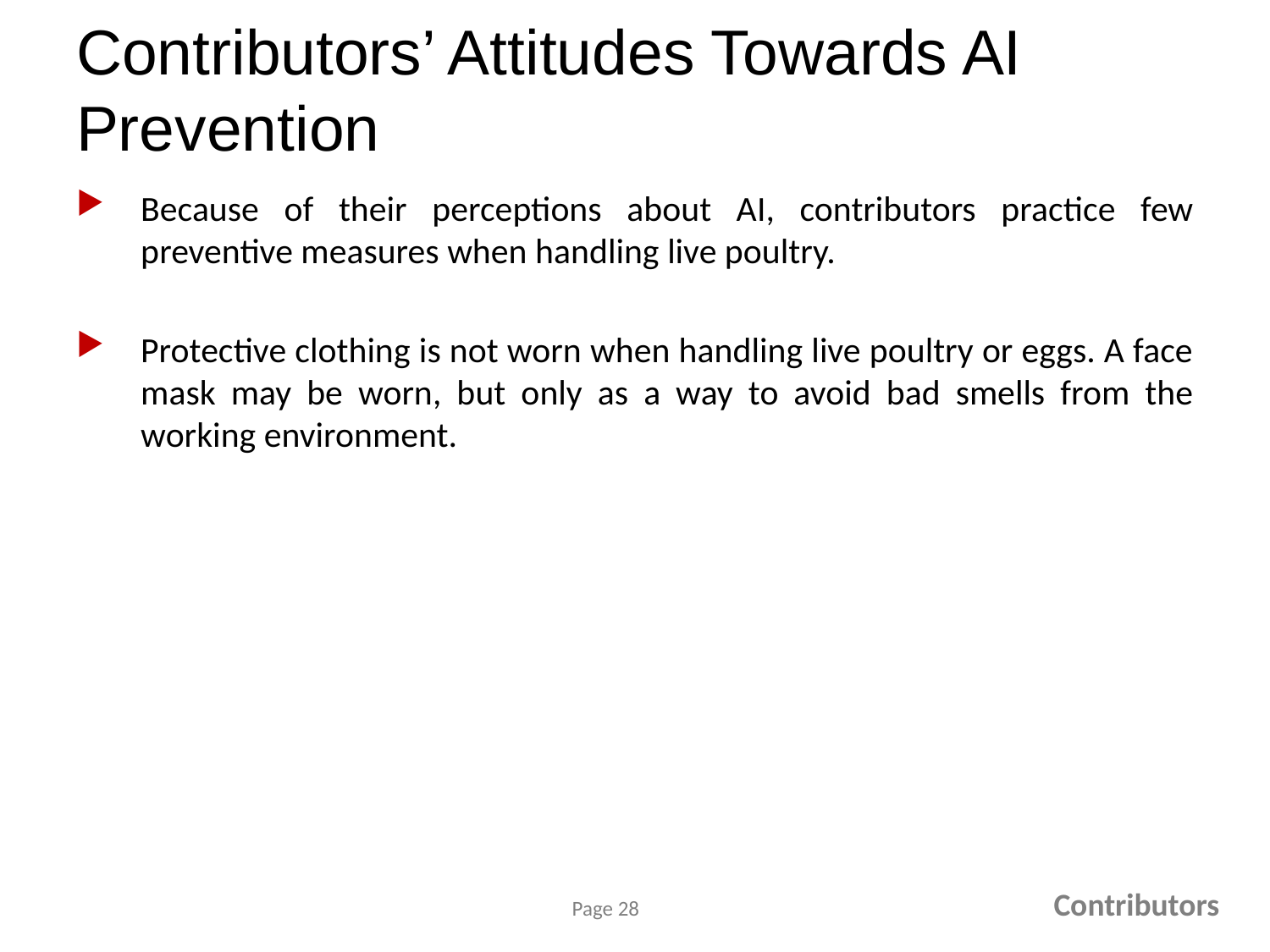

# Contributors’ Attitudes Towards AI Prevention
Because of their perceptions about AI, contributors practice few preventive measures when handling live poultry.

Protective clothing is not worn when handling live poultry or eggs. A face mask may be worn, but only as a way to avoid bad smells from the working environment.
Contributors